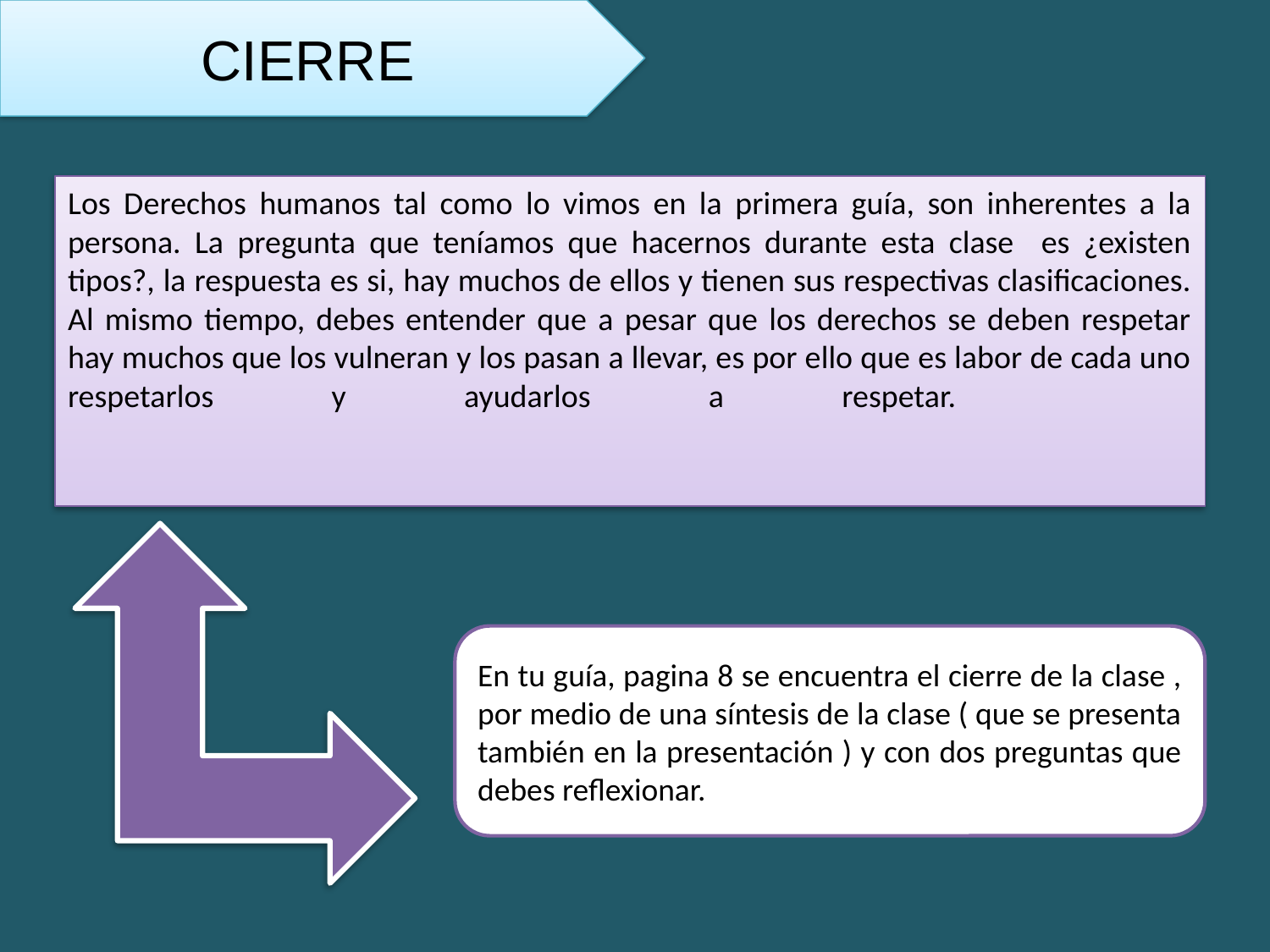

CIERRE
# Los Derechos humanos tal como lo vimos en la primera guía, son inherentes a la persona. La pregunta que teníamos que hacernos durante esta clase  es ¿existen tipos?, la respuesta es si, hay muchos de ellos y tienen sus respectivas clasificaciones. Al mismo tiempo, debes entender que a pesar que los derechos se deben respetar hay muchos que los vulneran y los pasan a llevar, es por ello que es labor de cada uno respetarlos y ayudarlos a respetar.

En tu guía, pagina 8 se encuentra el cierre de la clase , por medio de una síntesis de la clase ( que se presenta también en la presentación ) y con dos preguntas que debes reflexionar.